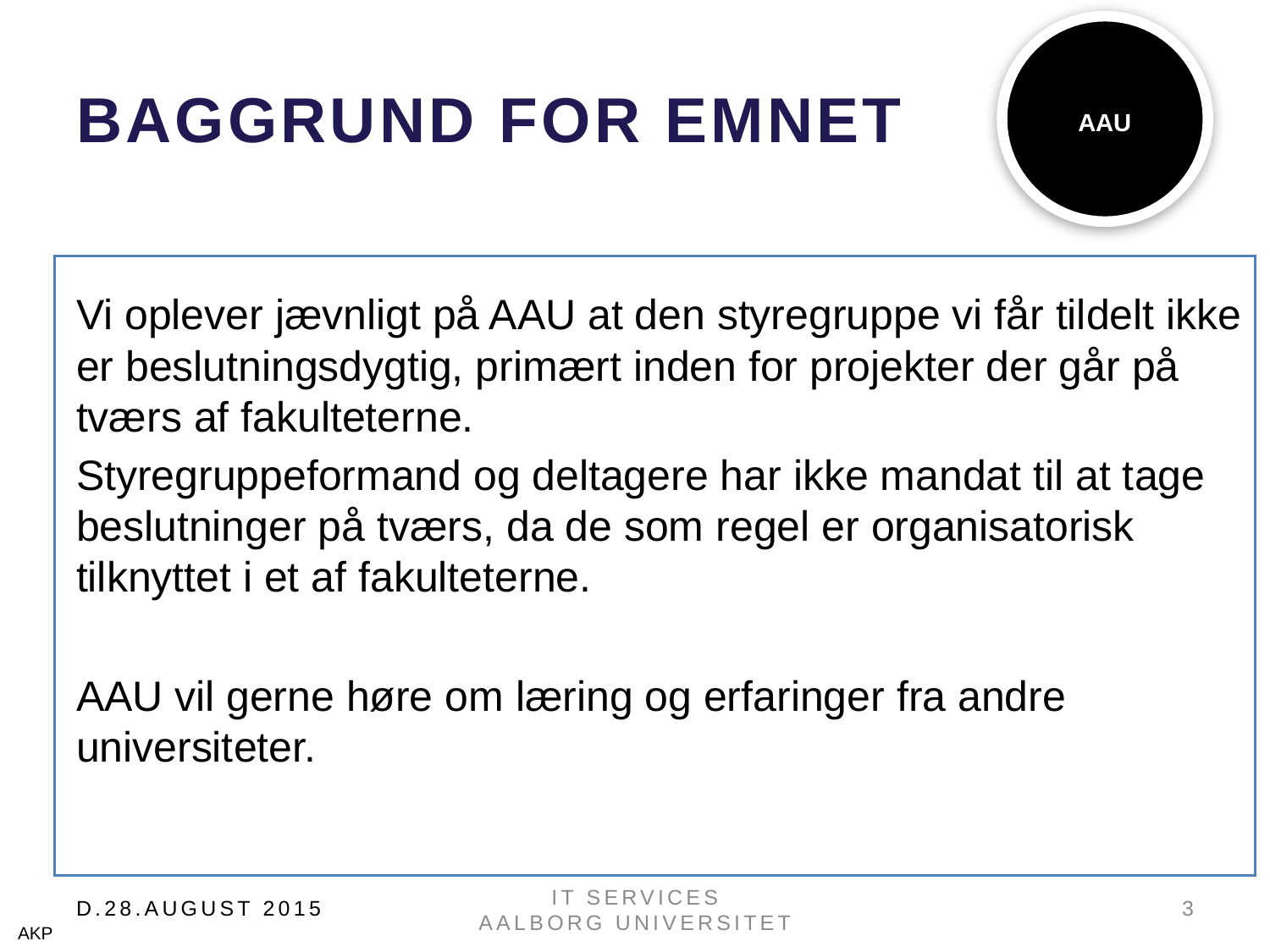

# Baggrund for emnet
AAU

Vi oplever jævnligt på AAU at den styregruppe vi får tildelt ikke er beslutningsdygtig, primært inden for projekter der går på tværs af fakulteterne.
Styregruppeformand og deltagere har ikke mandat til at tage beslutninger på tværs, da de som regel er organisatorisk tilknyttet i et af fakulteterne.

AAU vil gerne høre om læring og erfaringer fra andre universiteter.

IT SERVICES
AALBORG Universitet
d.28.august 2015
3
AKP